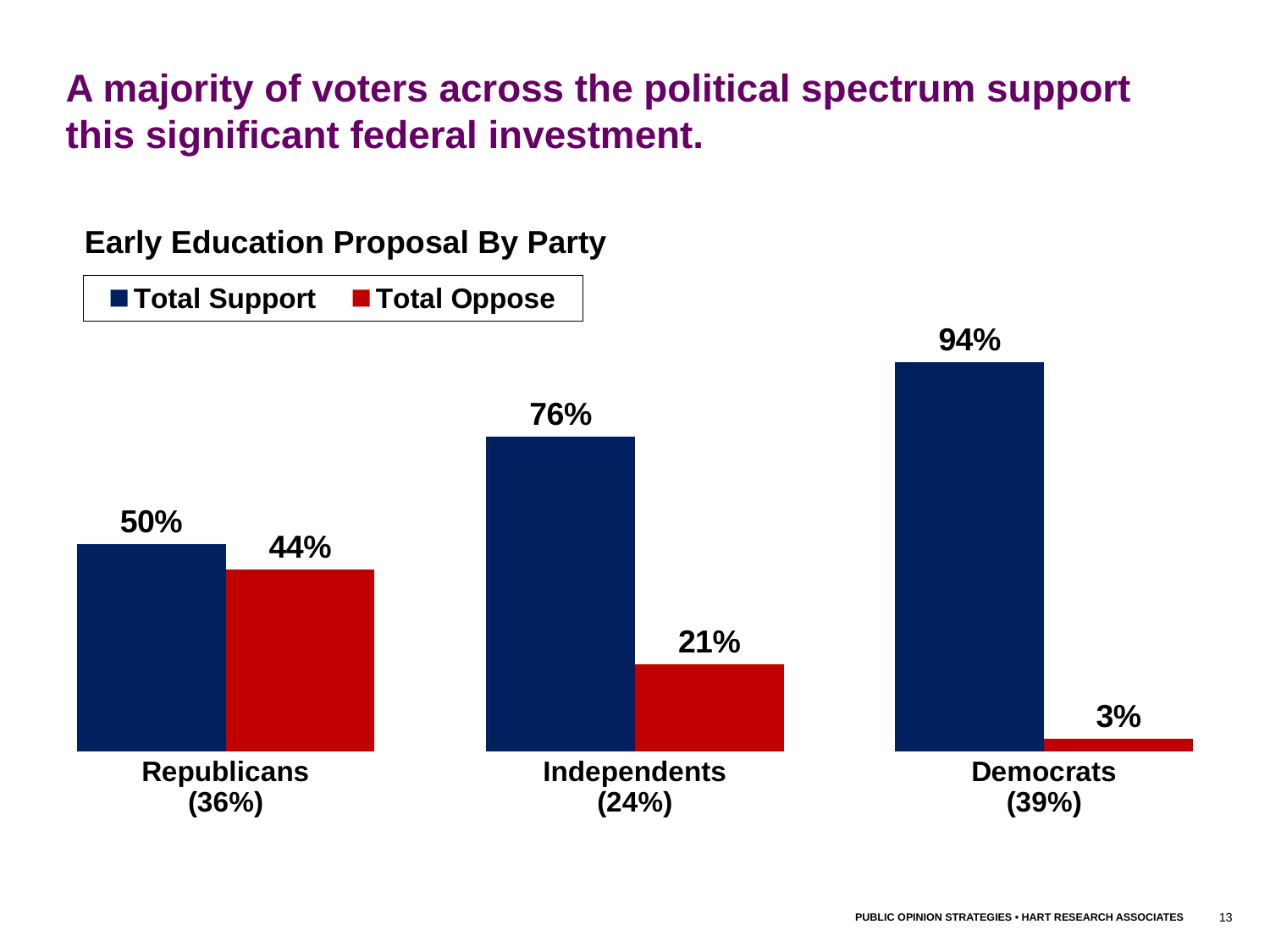

A majority of voters across the political spectrum support this significant federal investment.
Early Education Proposal By Party

### Chart

| Category | Total Support | Total Oppose |
|---|---|---|
| Republicans
(36%) | 0.5 | 0.44 |
| Independents
(24%) | 0.76 | 0.21 |
| Democrats
(39%) | 0.94 | 0.03 |
13
PUBLIC OPINION STRATEGIES • HART RESEARCH ASSOCIATES